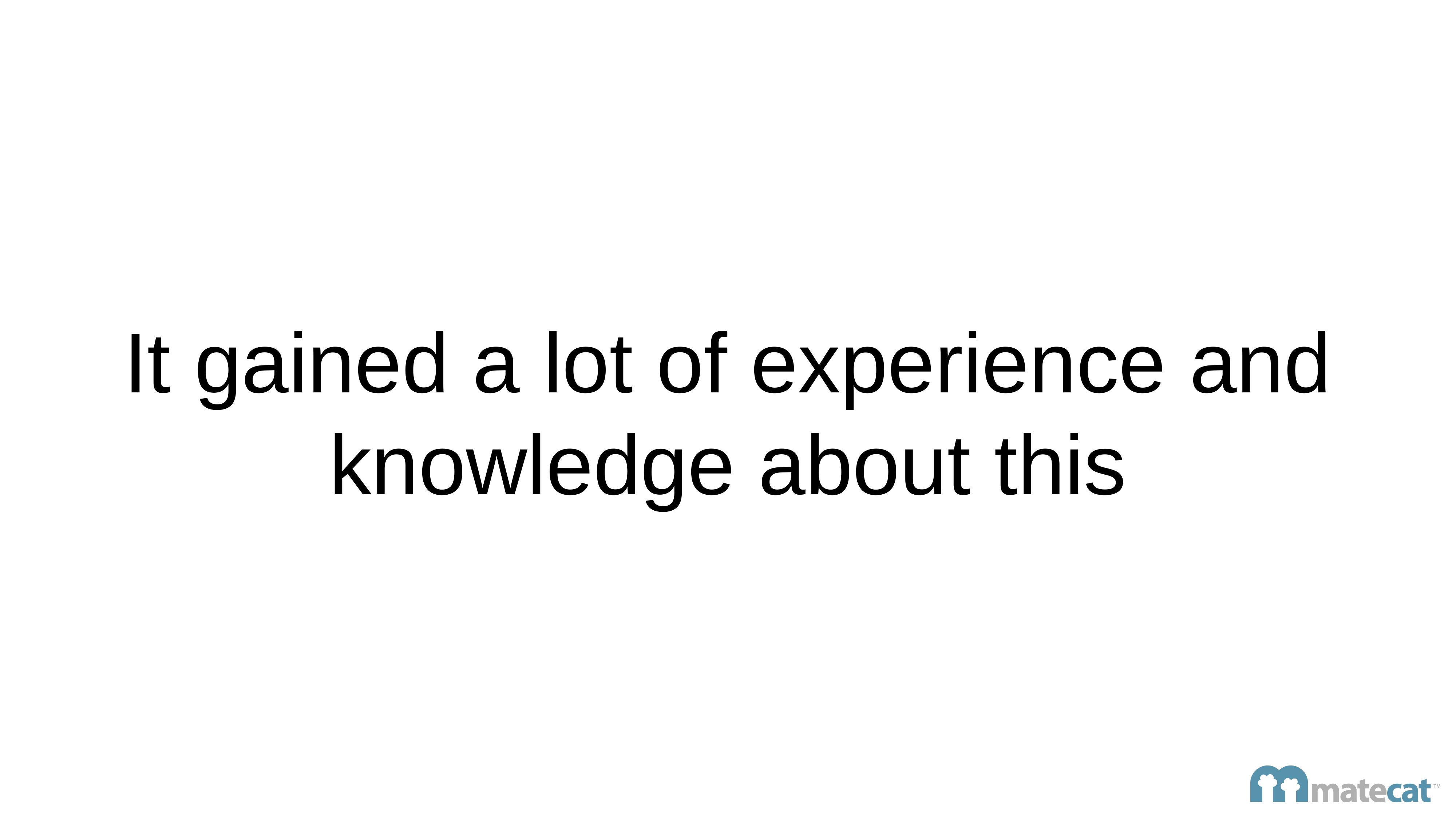

# It gained a lot of experience and knowledge about this